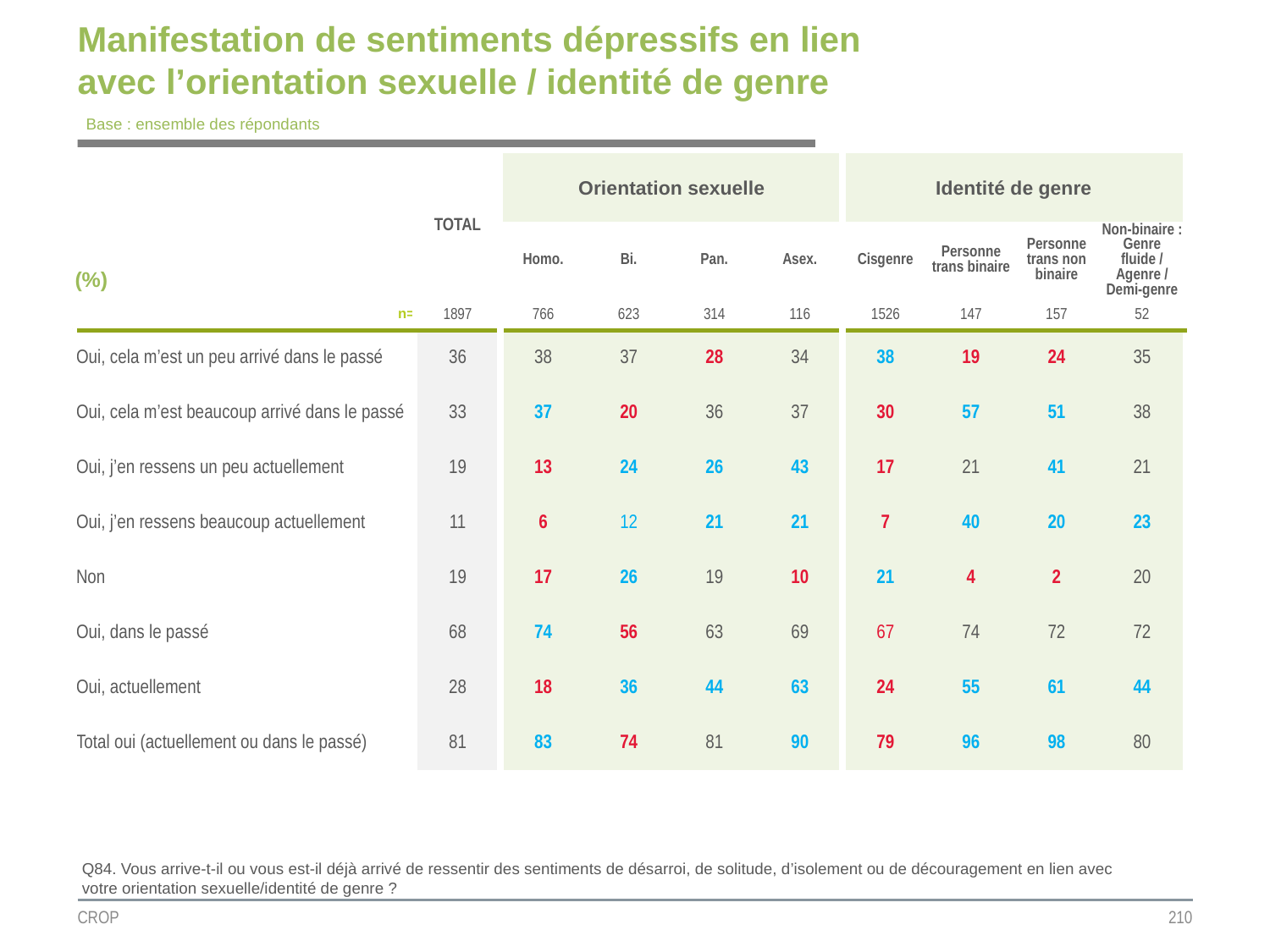

# Manifestation de sentiments dépressifs en lien avec l’orientation sexuelle / identité de genre
Base : ensemble des répondants
|  | TOTAL | Orientation sexuelle |  |  |  | Identité de genre |  |  |  |
| --- | --- | --- | --- | --- | --- | --- | --- | --- | --- |
| (%) |  |  |  |  |  |  |  |  |  |
|  |  | Homo. | Bi. | Pan. | Asex. | Cisgenre | Personne trans binaire | Personne trans non binaire | Non-binaire : Genre fluide / Agenre / Demi-genre |
| n= | 1897 | 766 | 623 | 314 | 116 | 1526 | 147 | 157 | 52 |
| Oui, cela m’est un peu arrivé dans le passé | 36 | 38 | 37 | 28 | 34 | 38 | 19 | 24 | 35 |
| Oui, cela m’est beaucoup arrivé dans le passé | 33 | 37 | 20 | 36 | 37 | 30 | 57 | 51 | 38 |
| Oui, j’en ressens un peu actuellement | 19 | 13 | 24 | 26 | 43 | 17 | 21 | 41 | 21 |
| Oui, j’en ressens beaucoup actuellement | 11 | 6 | 12 | 21 | 21 | 7 | 40 | 20 | 23 |
| Non | 19 | 17 | 26 | 19 | 10 | 21 | 4 | 2 | 20 |
| Oui, dans le passé | 68 | 74 | 56 | 63 | 69 | 67 | 74 | 72 | 72 |
| Oui, actuellement | 28 | 18 | 36 | 44 | 63 | 24 | 55 | 61 | 44 |
| Total oui (actuellement ou dans le passé) | 81 | 83 | 74 | 81 | 90 | 79 | 96 | 98 | 80 |
Q84. Vous arrive-t-il ou vous est-il déjà arrivé de ressentir des sentiments de désarroi, de solitude, d’isolement ou de découragement en lien avec votre orientation sexuelle/identité de genre ?
CROP
210